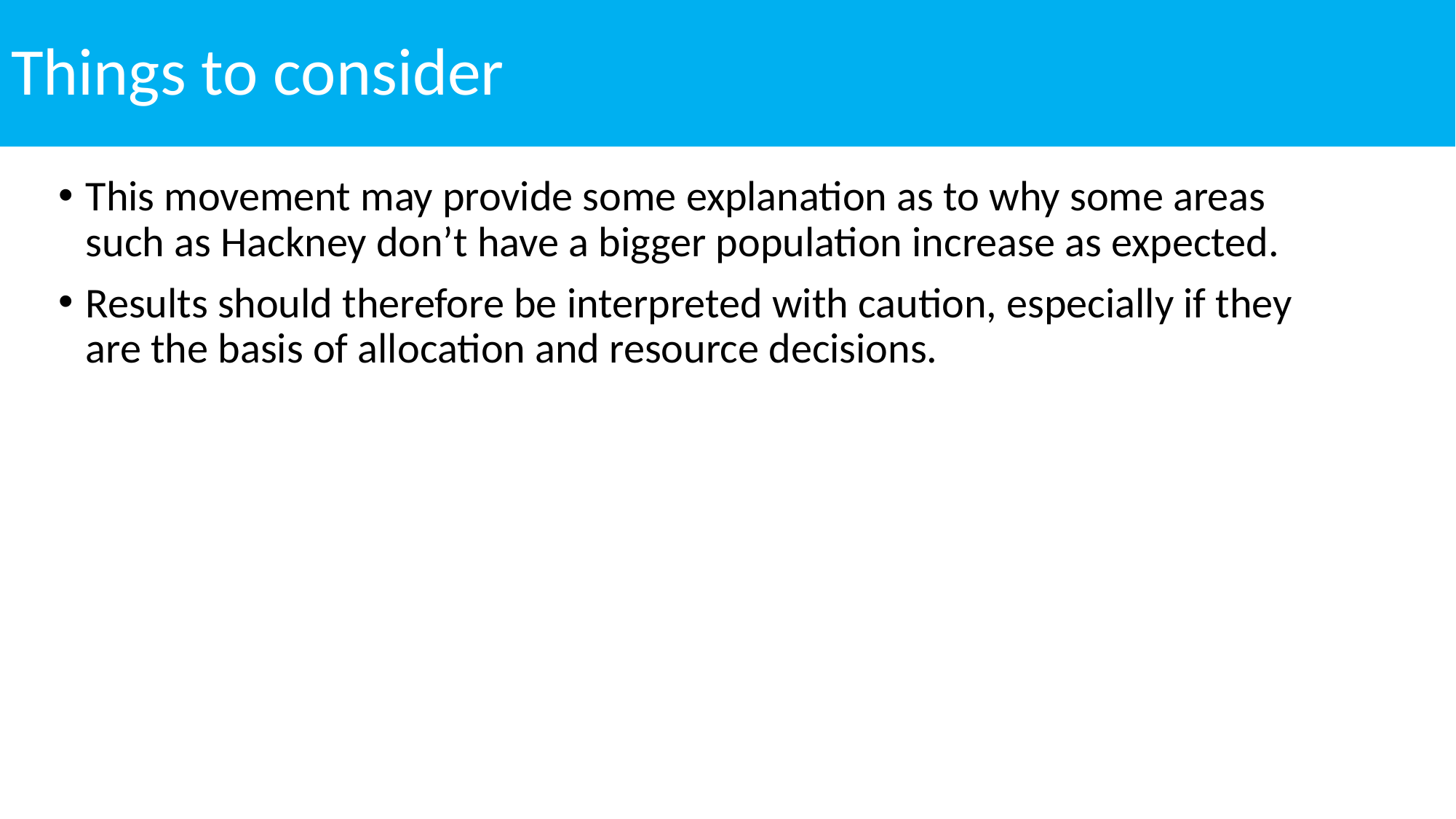

# Things to consider
This movement may provide some explanation as to why some areas such as Hackney don’t have a bigger population increase as expected.
Results should therefore be interpreted with caution, especially if they are the basis of allocation and resource decisions.